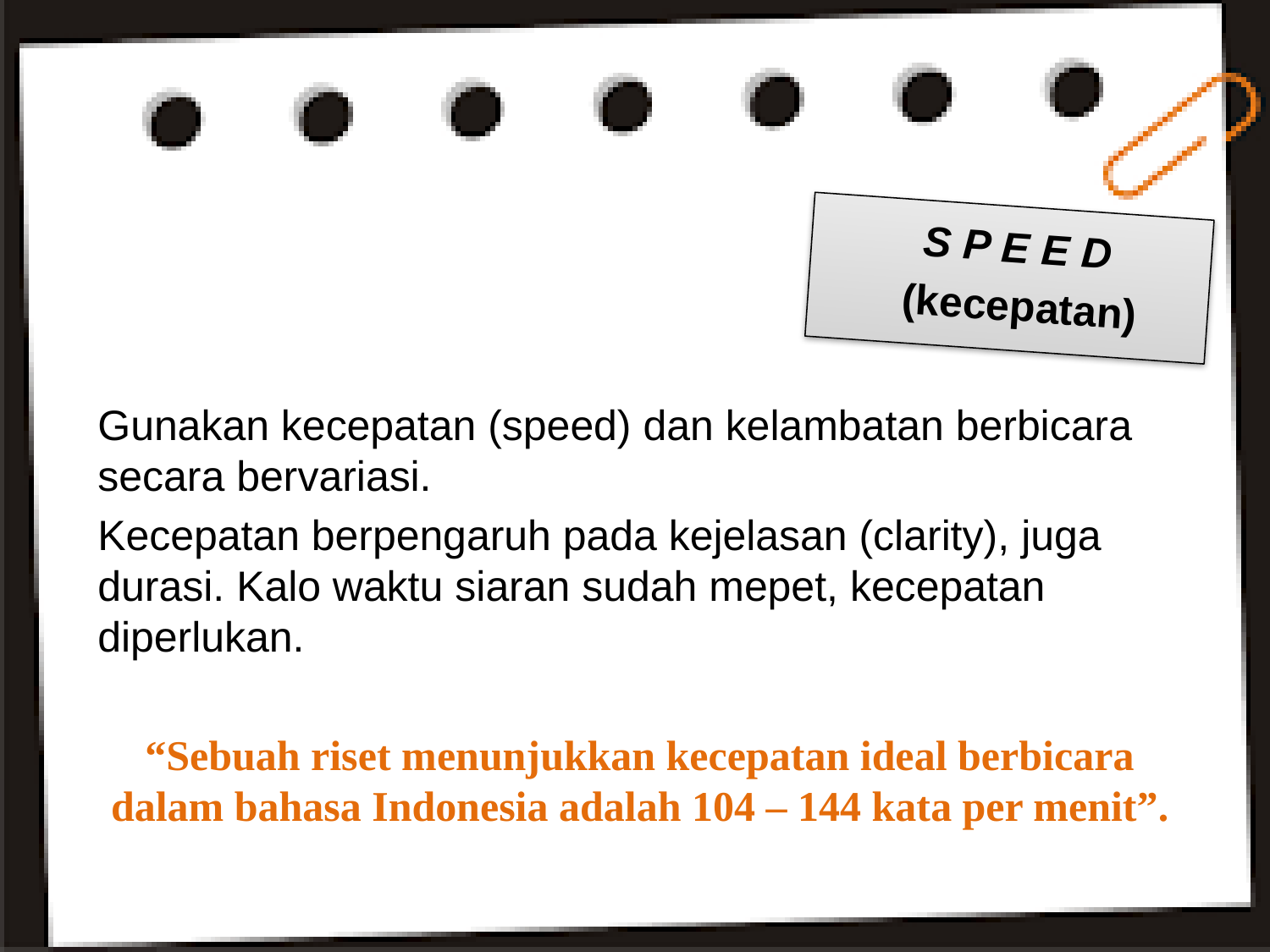

# S P E E D (kecepatan)
Gunakan kecepatan (speed) dan kelambatan berbicara secara bervariasi.
Kecepatan berpengaruh pada kejelasan (clarity), juga durasi. Kalo waktu siaran sudah mepet, kecepatan diperlukan.

“Sebuah riset menunjukkan kecepatan ideal berbicara dalam bahasa Indonesia adalah 104 – 144 kata per menit”.